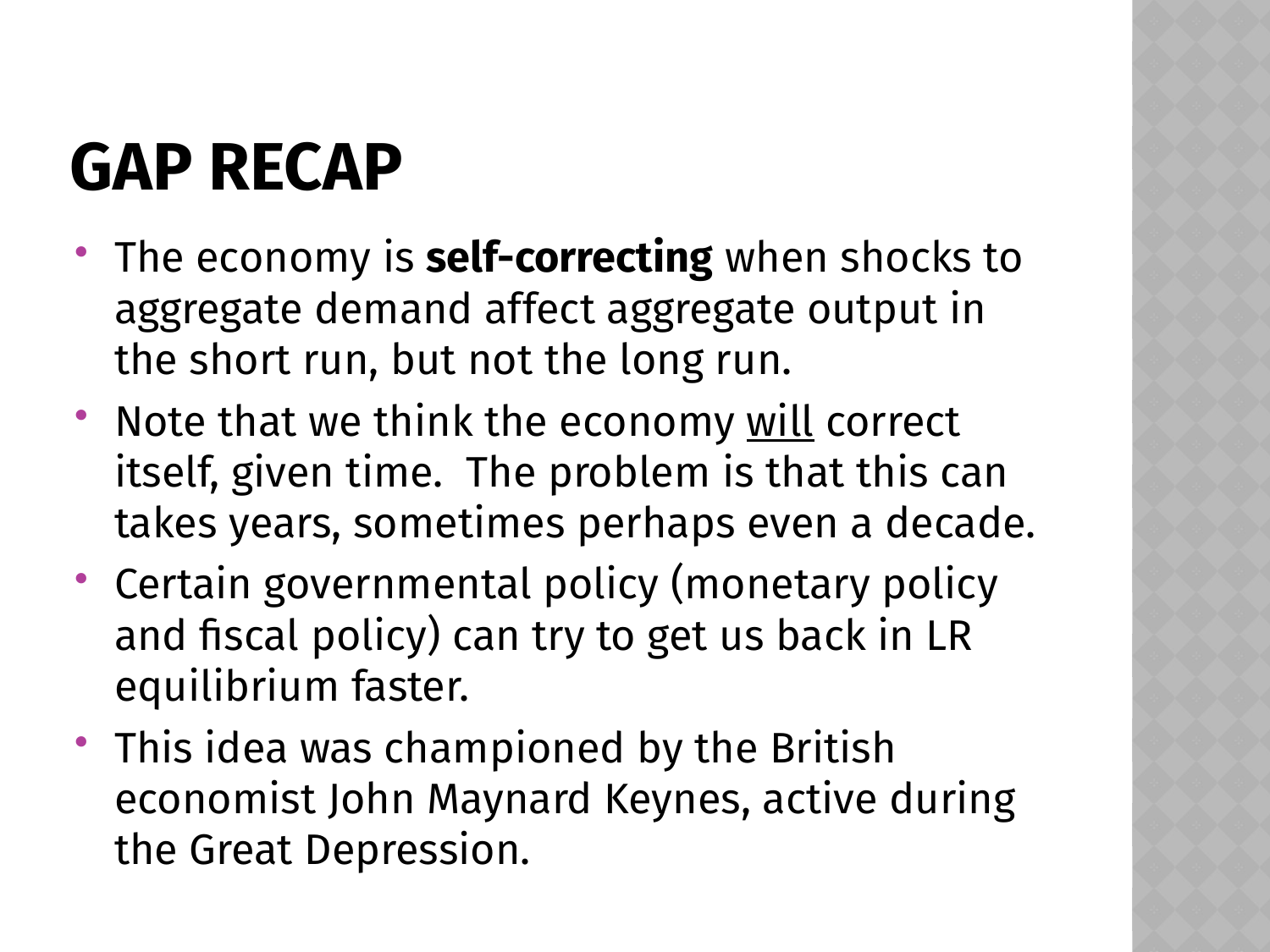

# Gap Recap
The economy is self-correcting when shocks to aggregate demand affect aggregate output in the short run, but not the long run.
Note that we think the economy will correct itself, given time.  The problem is that this can takes years, sometimes perhaps even a decade.
Certain governmental policy (monetary policy and fiscal policy) can try to get us back in LR equilibrium faster.
This idea was championed by the British economist John Maynard Keynes, active during the Great Depression.